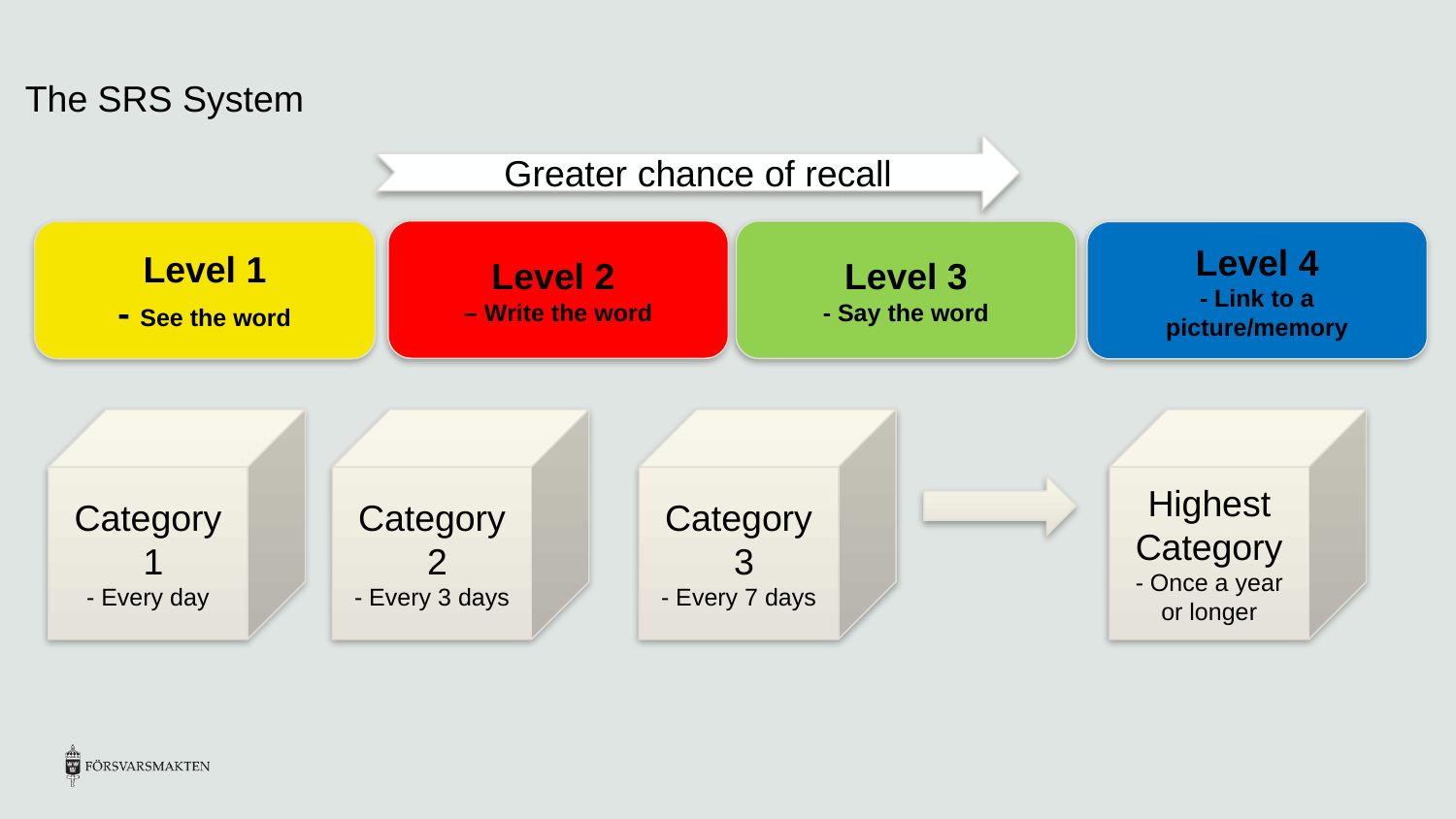

# The SRS System
Greater chance of recall
Level 2
– Write the word
Level 3
- Say the word
Level 1
- See the word
Level 4
- Link to a picture/memory
Category
 1
- Every day
Category
 2
- Every 3 days
Category
 3
- Every 7 days
Highest Category
- Once a year or longer